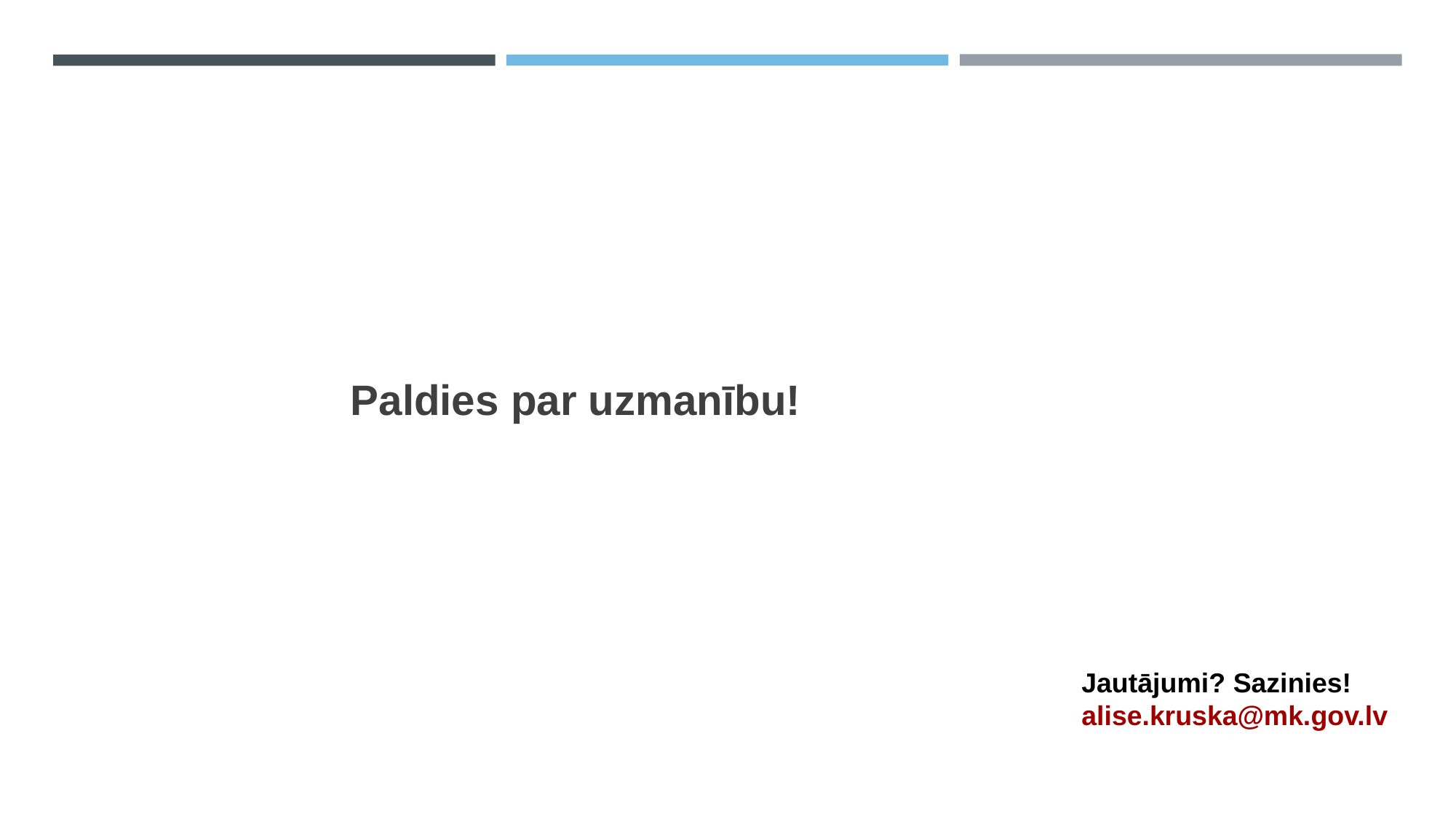

# Paldies par uzmanību!
Jautājumi? Sazinies!
alise.kruska@mk.gov.lv